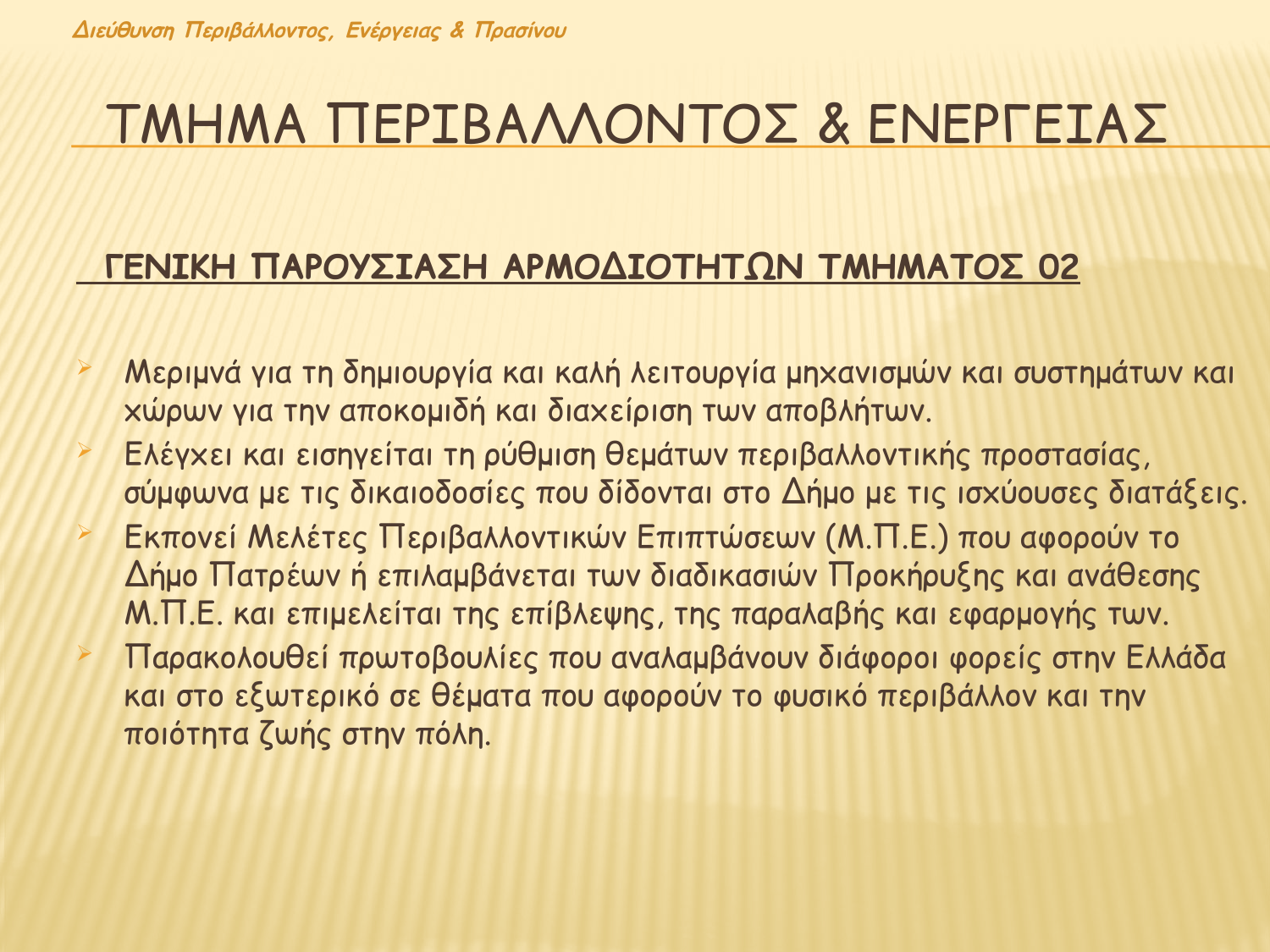

Διεύθυνση Περιβάλλοντος, Ενέργειας & Πρασίνου
# Τμημα ΠΕΡΙΒΑΛΛΟΝΤΟΣ & ΕΝΕΡΓΕΙΑΣ
  ΓΕΝΙΚΗ ΠΑΡΟΥΣΙΑΣΗ ΑΡΜΟΔΙΟΤΗΤΩΝ ΤΜΗΜΑΤΟΣ 02

Μεριμνά για τη δημιουργία και καλή λειτουργία μηχανισμών και συστημάτων και χώρων για την αποκομιδή και διαχείριση των αποβλήτων.
Ελέγχει και εισηγείται τη ρύθμιση θεμάτων περιβαλλοντικής προστασίας, σύμφωνα με τις δικαιοδοσίες που δίδονται στο Δήμο με τις ισχύουσες διατάξεις.
Εκπονεί Μελέτες Περιβαλλοντικών Επιπτώσεων (Μ.Π.Ε.) που αφορούν το Δήμο Πατρέων ή επιλαμβάνεται των διαδικασιών Προκήρυξης και ανάθεσης Μ.Π.Ε. και επιμελείται της επίβλεψης, της παραλαβής και εφαρμογής των.
Παρακολουθεί πρωτοβουλίες που αναλαμβάνουν διάφοροι φορείς στην Ελλάδα και στο εξωτερικό σε θέματα που αφορούν το φυσικό περιβάλλον και την ποιότητα ζωής στην πόλη.